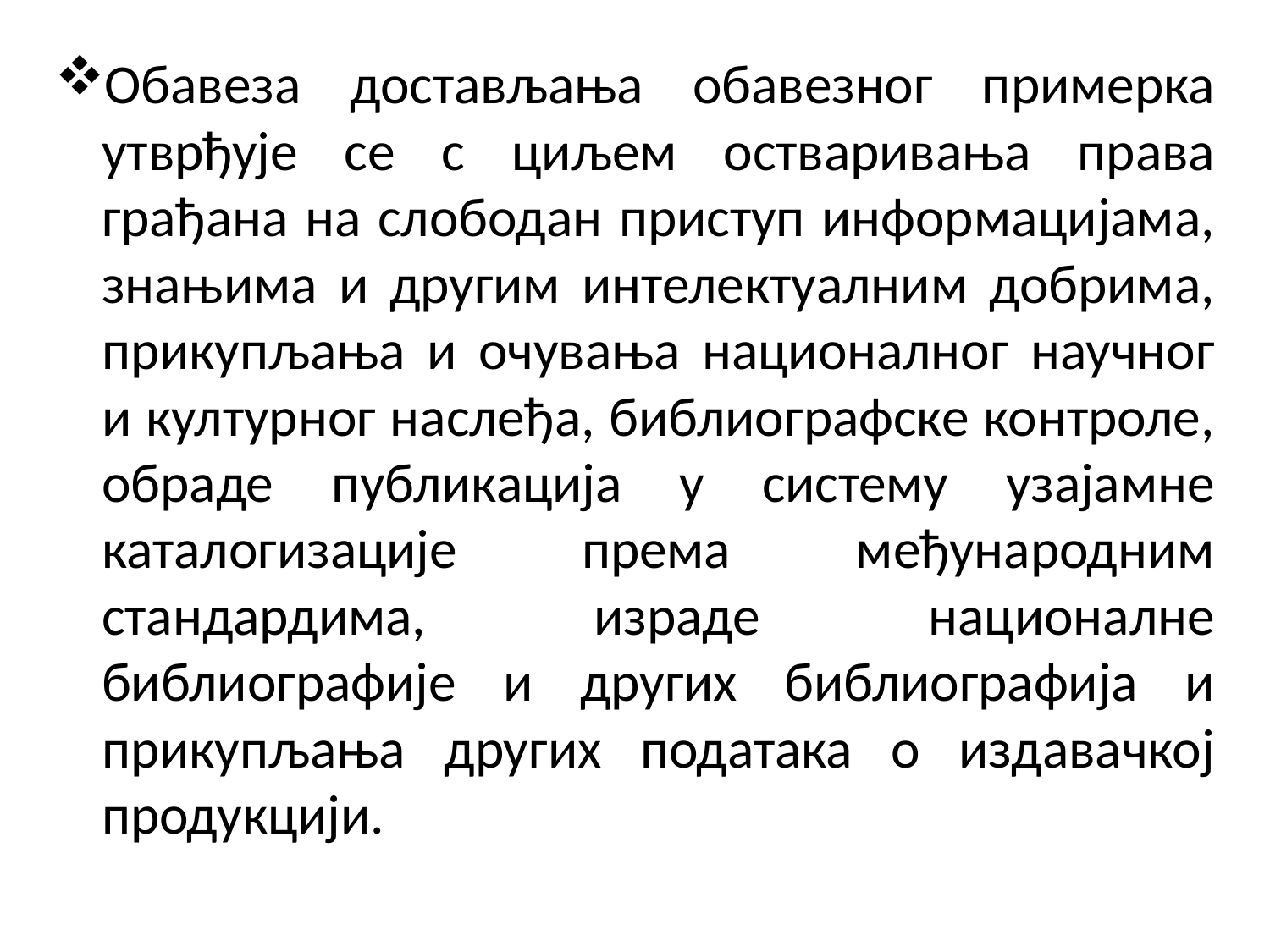

Обавеза достављања обавезног примерка утврђује се с циљем остваривања права грађана на слободан приступ информацијама, знањима и другим интелектуалним добрима, прикупљања и очувања националног научног и културног наслеђа, библиографске контроле, обраде публикација у систему узајамне каталогизације према међународним стандардима, израде националне библиографије и других библиографија и прикупљања других података о издавачкој продукцији.